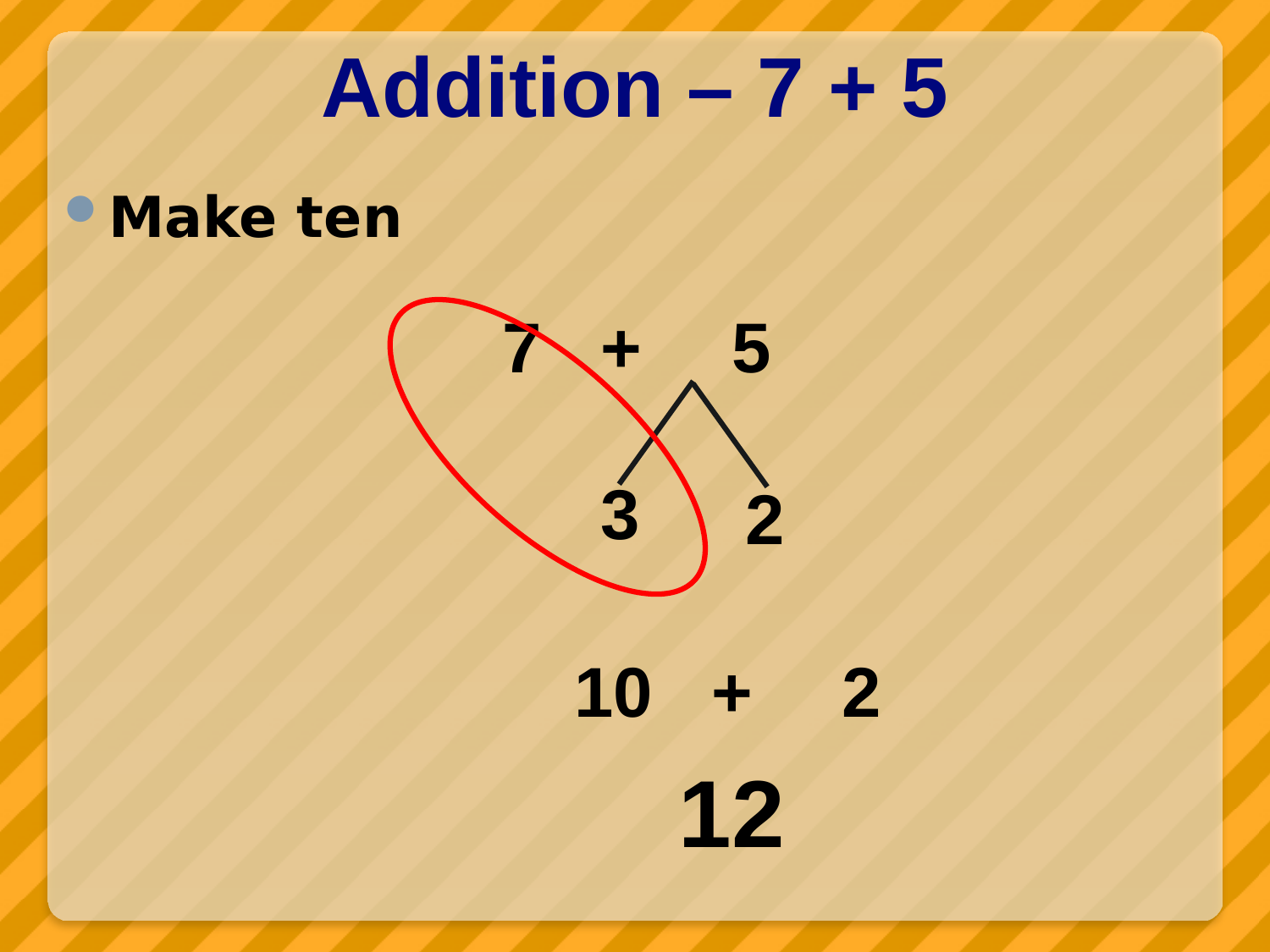

# Addition – 7 + 5
Make ten

				 7   +     5

3
2
2
10   +
12